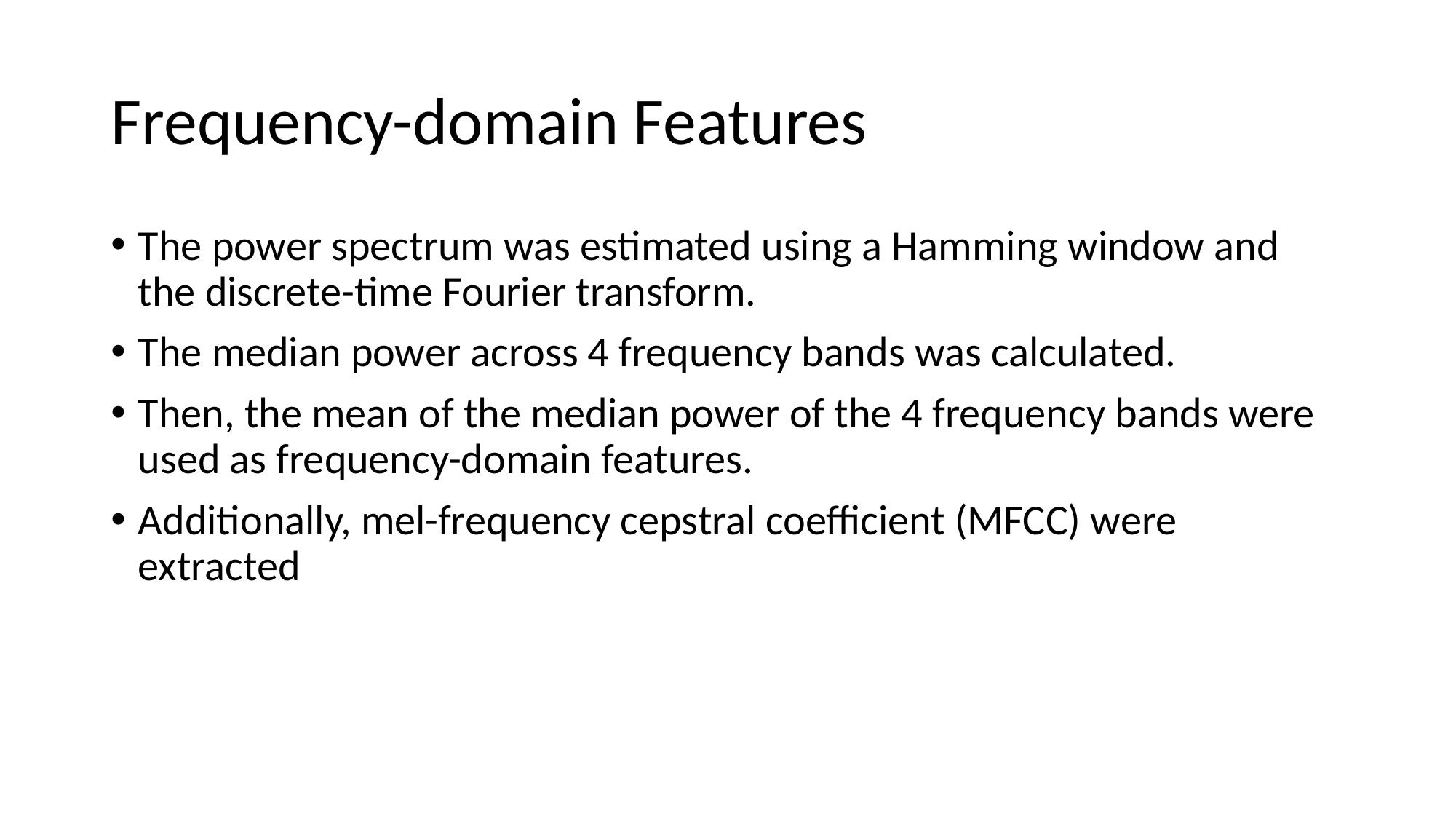

# Frequency-domain Features
The power spectrum was estimated using a Hamming window and the discrete-time Fourier transform.
The median power across 4 frequency bands was calculated.
Then, the mean of the median power of the 4 frequency bands were used as frequency-domain features.
Additionally, mel-frequency cepstral coefficient (MFCC) were extracted